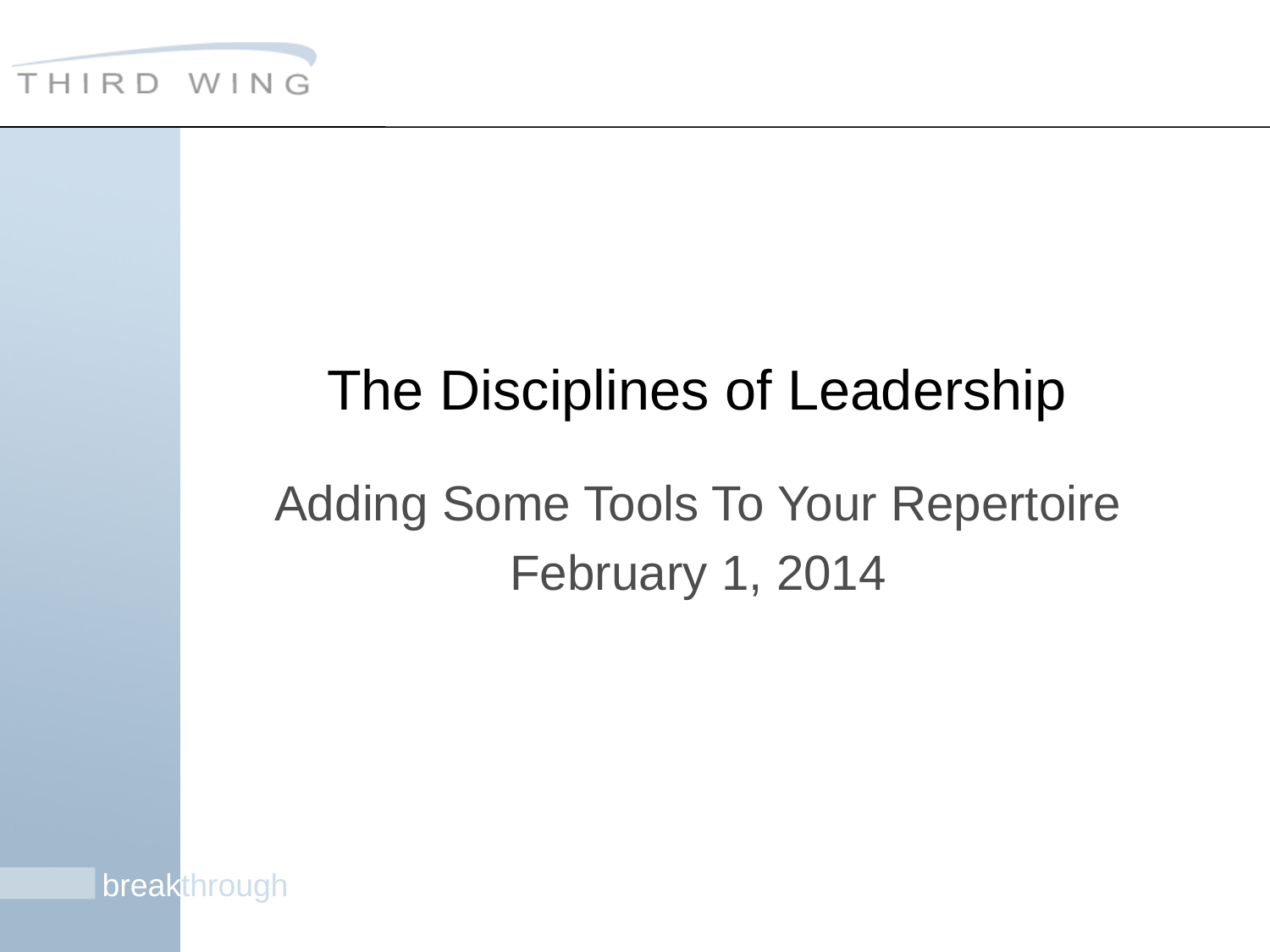

# The Disciplines of Leadership
Adding Some Tools To Your Repertoire
February 1, 2014